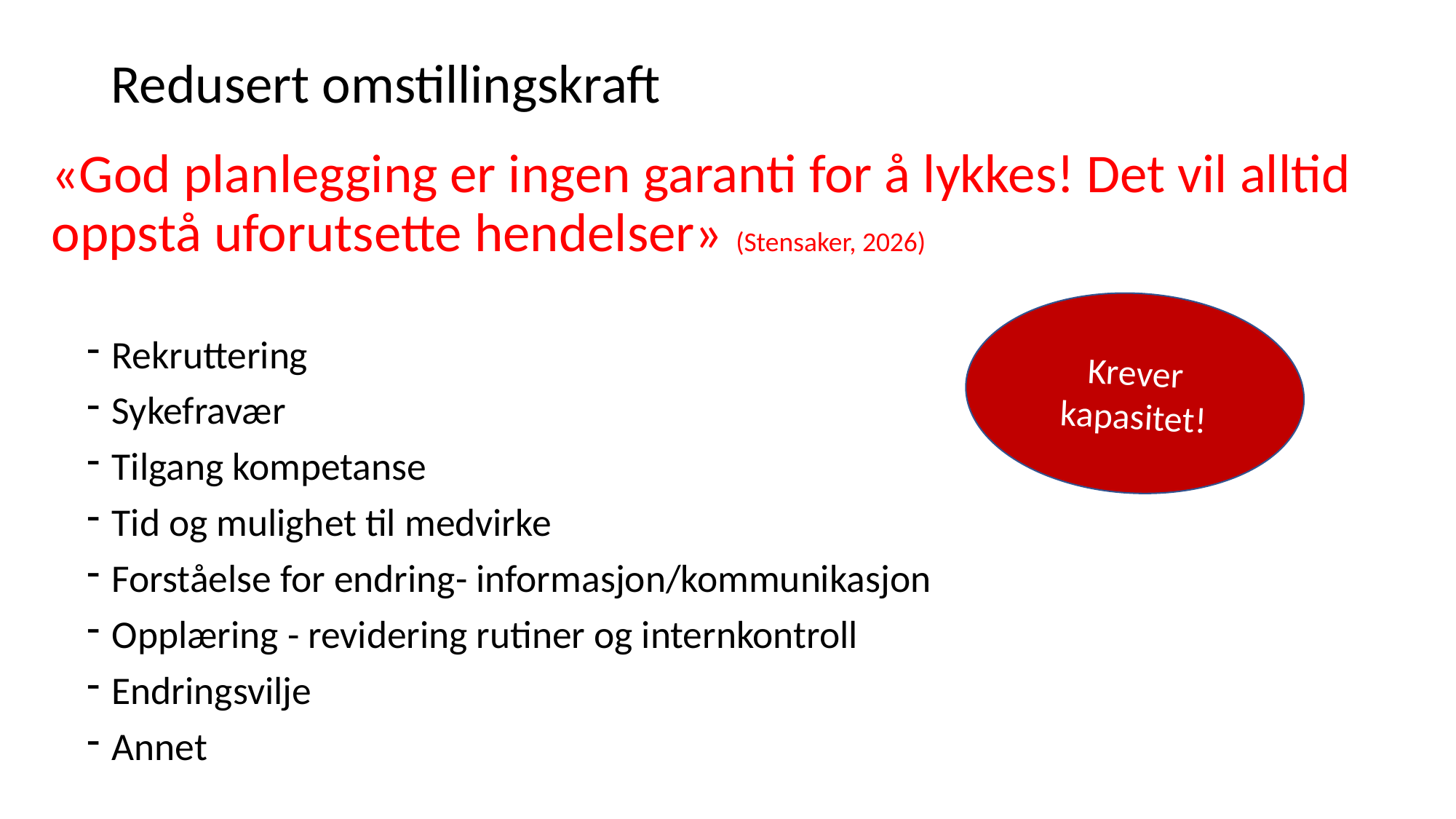

# Redusert omstillingskraft
«God planlegging er ingen garanti for å lykkes! Det vil alltid oppstå uforutsette hendelser» (Stensaker, 2026)
Krever kapasitet!
Rekruttering
Sykefravær
Tilgang kompetanse
Tid og mulighet til medvirke
Forståelse for endring- informasjon/kommunikasjon
Opplæring - revidering rutiner og internkontroll
Endringsvilje
Annet